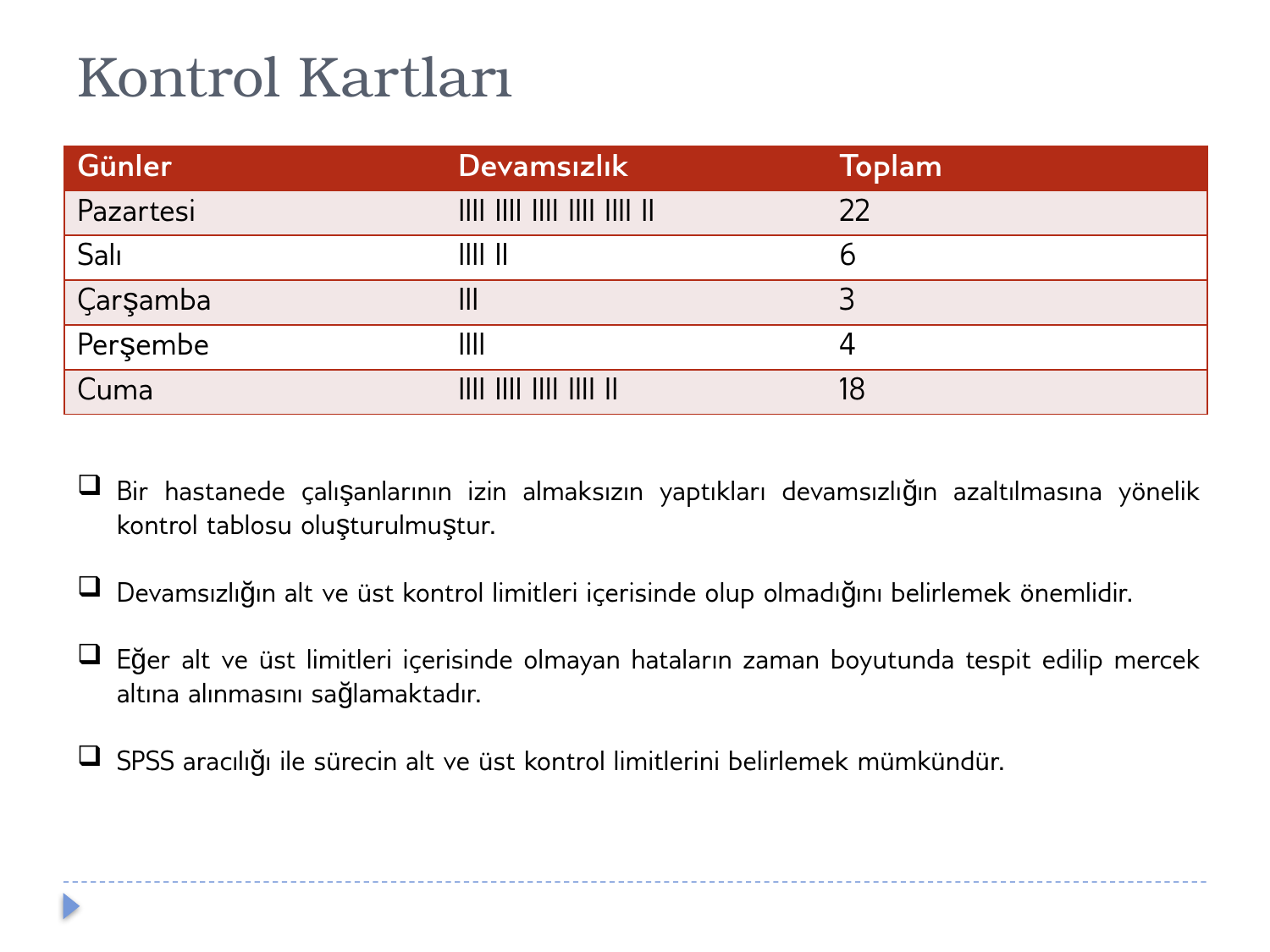

# Kontrol Kartları
| Günler | Devamsızlık | Toplam |
| --- | --- | --- |
| Pazartesi | IIII IIII IIII IIII IIII II | 22 |
| Salı | IIII II | 6 |
| Çarşamba | III | 3 |
| Perşembe | IIII | 4 |
| Cuma | IIII IIII IIII IIII II | 18 |
Bir hastanede çalışanlarının izin almaksızın yaptıkları devamsızlığın azaltılmasına yönelik kontrol tablosu oluşturulmuştur.

Devamsızlığın alt ve üst kontrol limitleri içerisinde olup olmadığını belirlemek önemlidir.

Eğer alt ve üst limitleri içerisinde olmayan hataların zaman boyutunda tespit edilip mercek altına alınmasını sağlamaktadır.

SPSS aracılığı ile sürecin alt ve üst kontrol limitlerini belirlemek mümkündür.